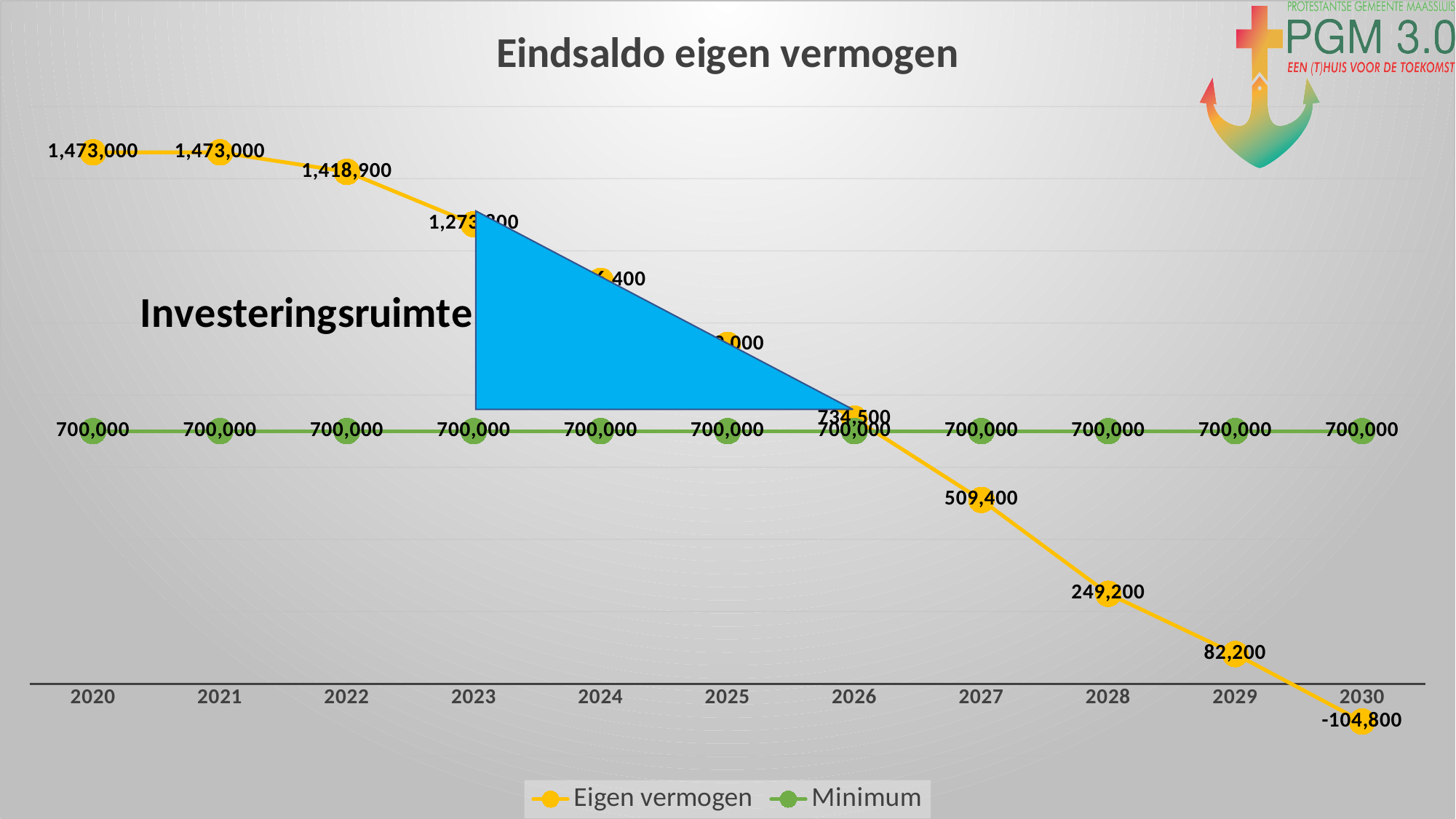

### Chart: Eindsaldo eigen vermogen

| Category | Eigen vermogen | Minimum |
|---|---|---|
| 2020 | 1473000.0 | 700000.0 |
| 2021 | 1473000.0 | 700000.0 |
| 2022 | 1418900.0 | 700000.0 |
| 2023 | 1273800.0 | 700000.0 |
| 2024 | 1116400.0 | 700000.0 |
| 2025 | 939000.0 | 700000.0 |
| 2026 | 734500.0 | 700000.0 |
| 2027 | 509400.0 | 700000.0 |
| 2028 | 249200.0 | 700000.0 |
| 2029 | 82200.0 | 700000.0 |
| 2030 | -104800.0 | 700000.0 |